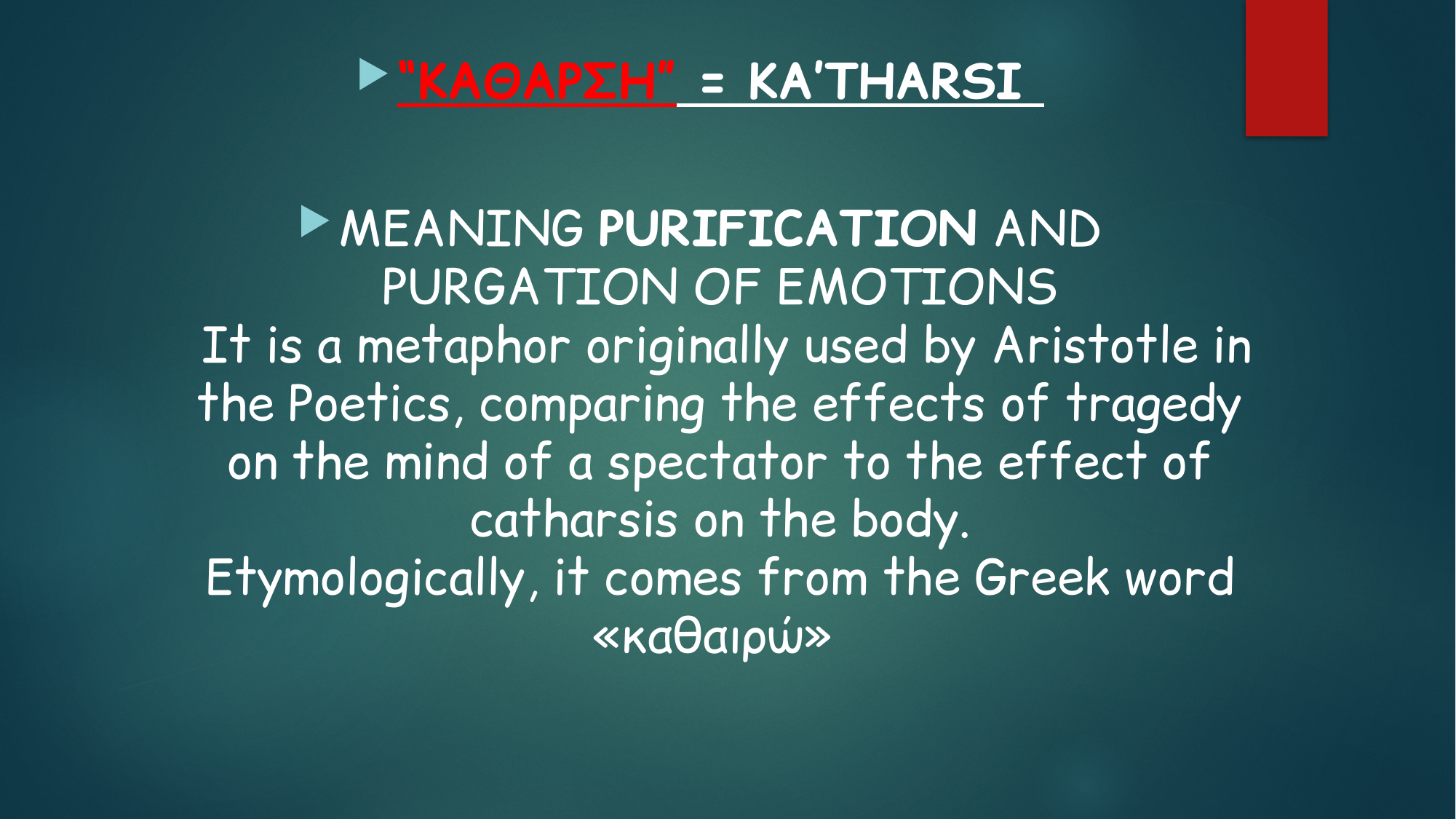

“ΚΑΘΑΡΣΗ” = KA’THARSI

MEANING PURIFICATION AND PURGATION OF EMOTIONS
 It is a metaphor originally used by Aristotle in the Poetics, comparing the effects of tragedy on the mind of a spectator to the effect of catharsis on the body.
Etymologically, it comes from the Greek word «καθαιρώ»